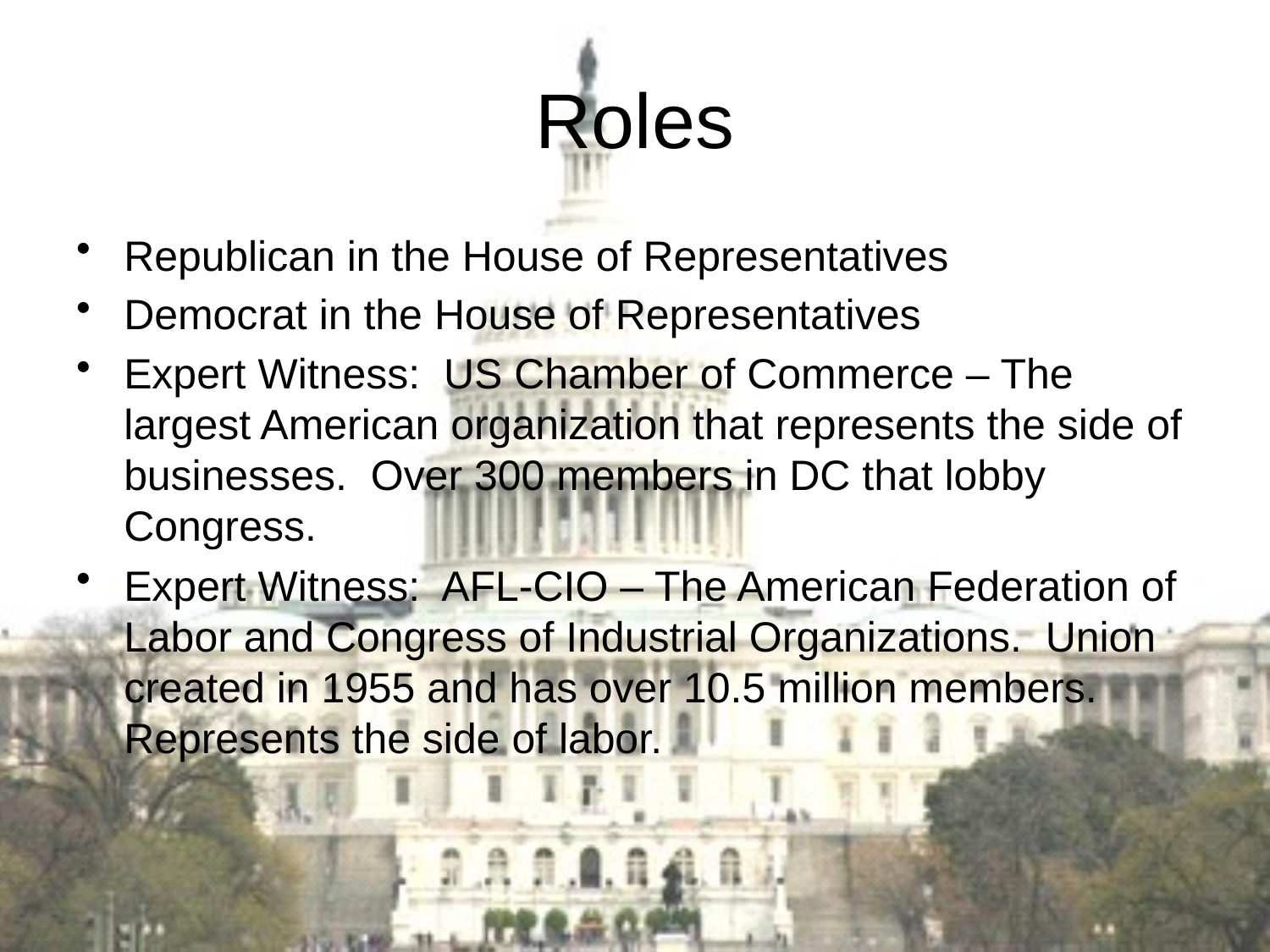

# Roles
Republican in the House of Representatives
Democrat in the House of Representatives
Expert Witness:  US Chamber of Commerce – The largest American organization that represents the side of businesses.  Over 300 members in DC that lobby Congress.
Expert Witness:  AFL-CIO – The American Federation of Labor and Congress of Industrial Organizations.  Union created in 1955 and has over 10.5 million members. Represents the side of labor.